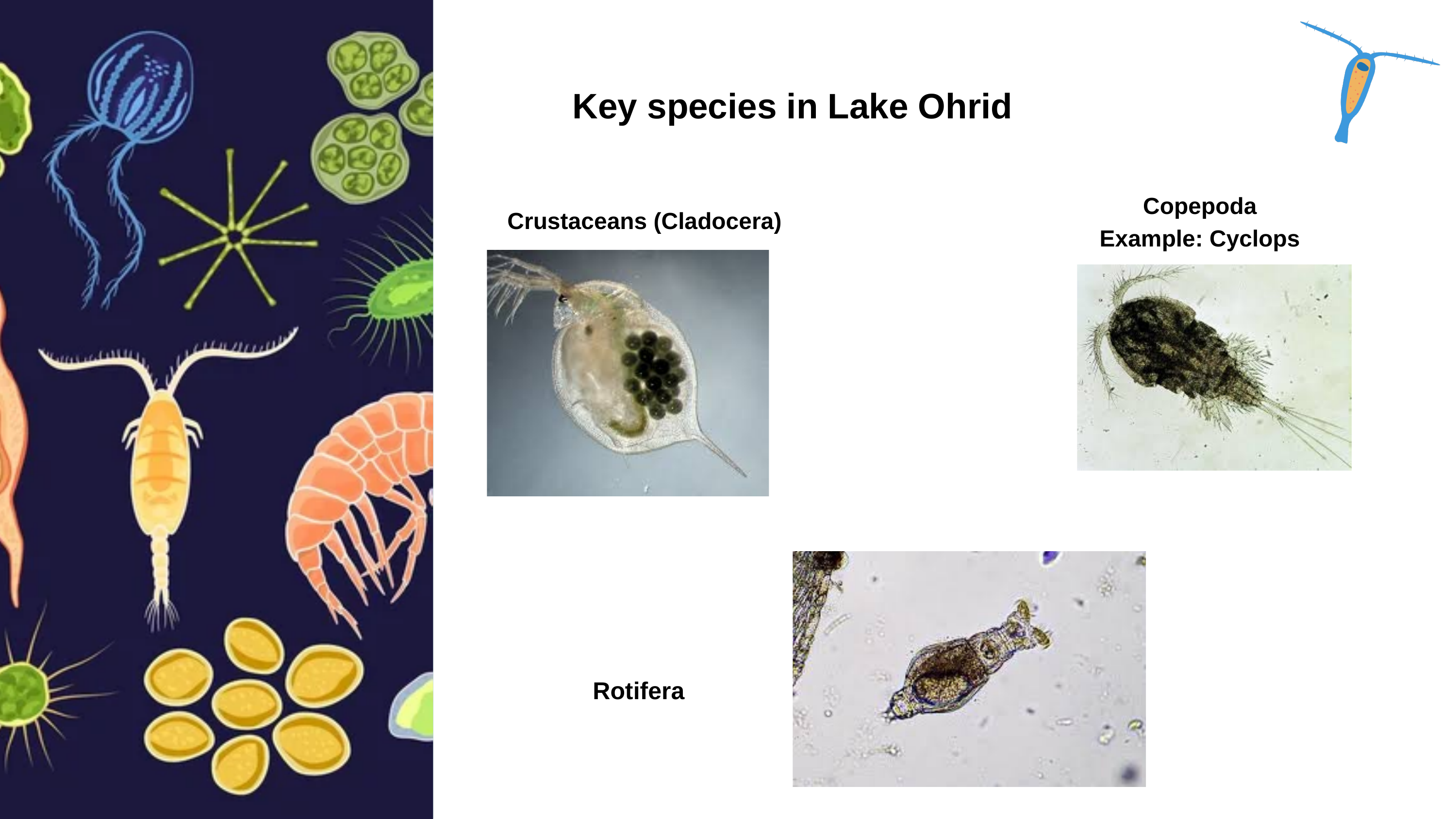

Key species in Lake Ohrid
Copepoda
Example: Cyclops
Crustaceans (Cladocera)

Rotifera